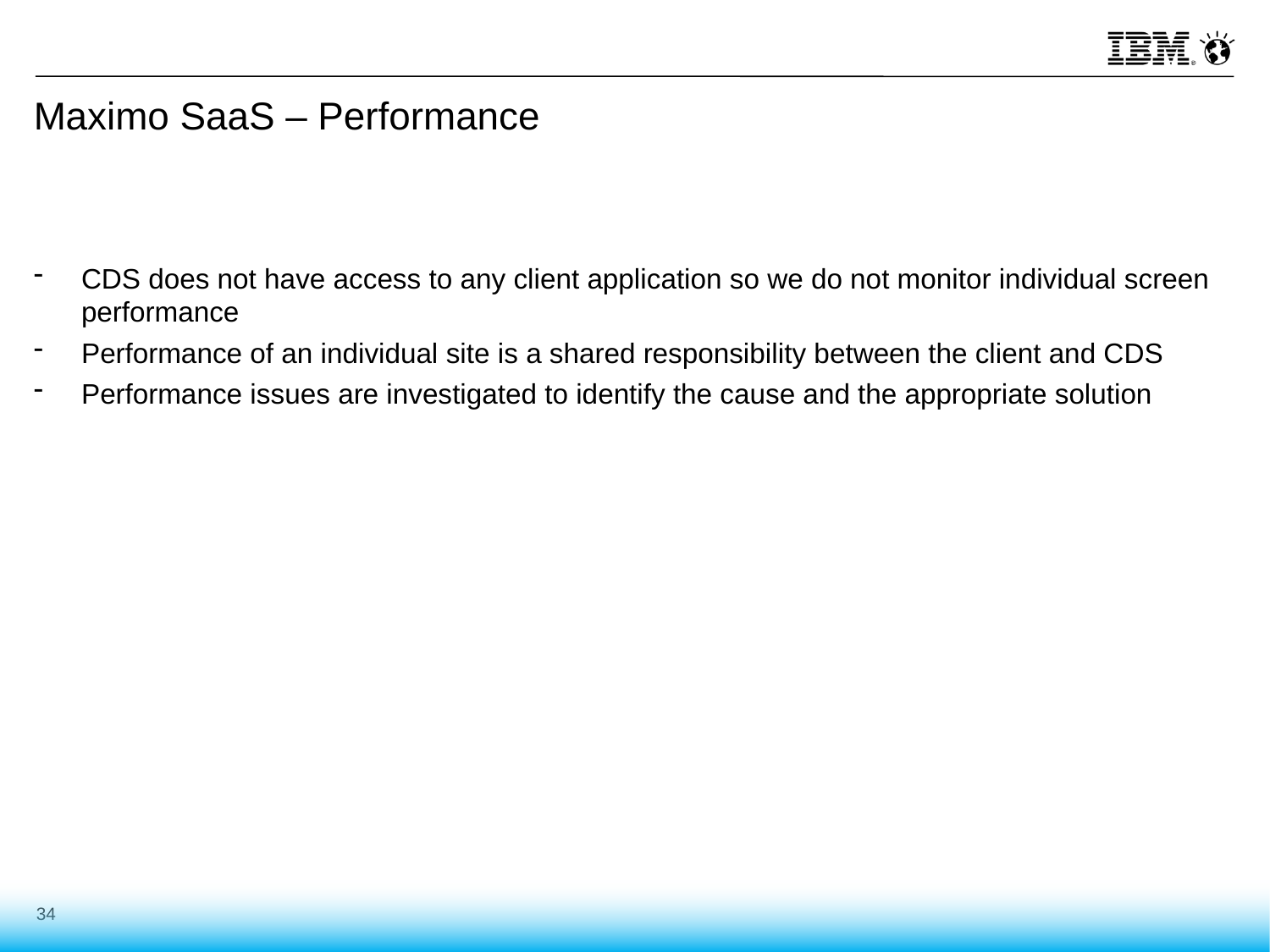

# Maximo SaaS – Performance
CDS does not have access to any client application so we do not monitor individual screen performance
Performance of an individual site is a shared responsibility between the client and CDS
Performance issues are investigated to identify the cause and the appropriate solution